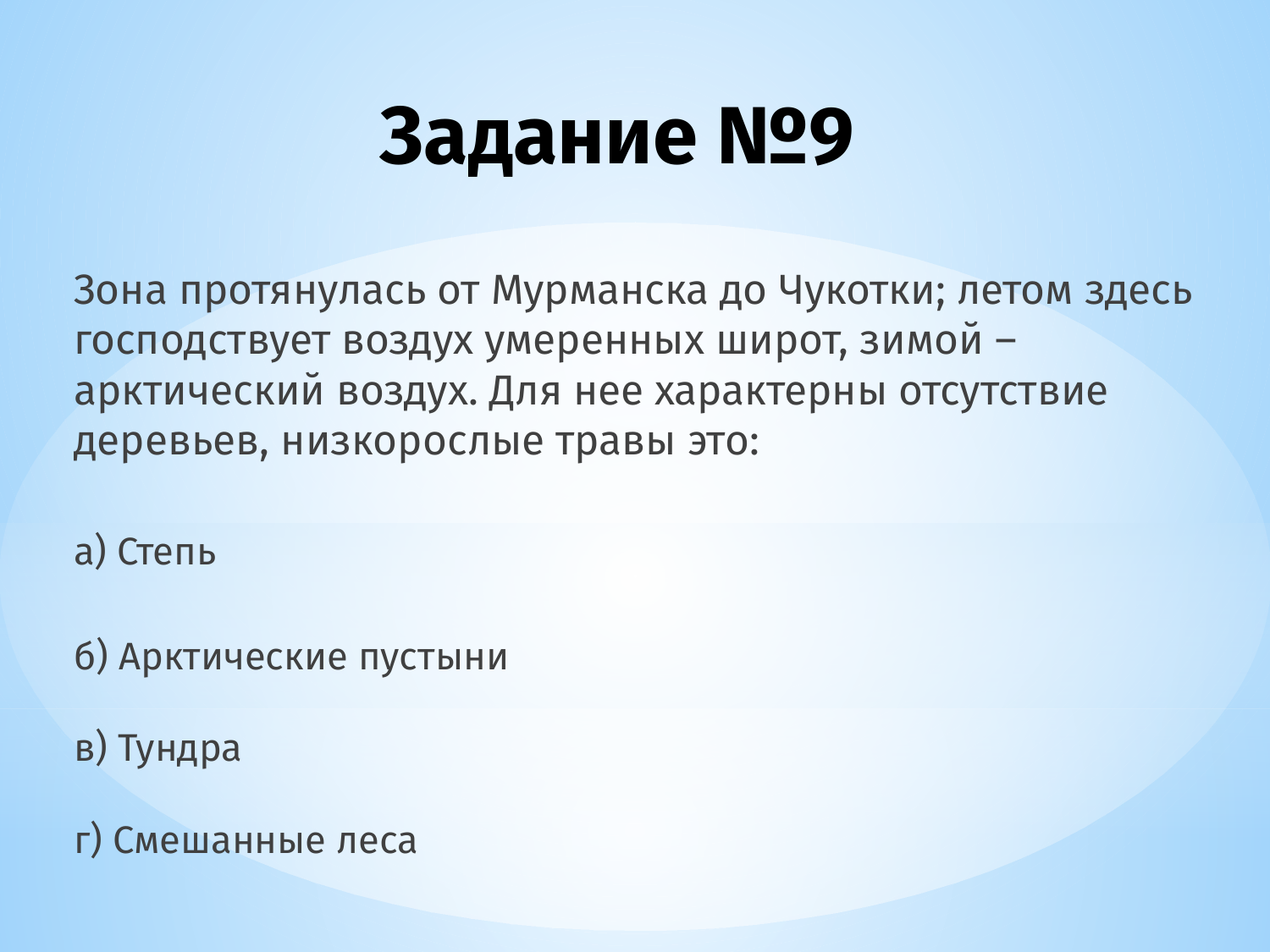

# Задание №9
Зона протянулась от Мурманска до Чукотки; летом здесь господствует воздух умеренных широт, зимой – арктический воздух. Для нее характерны отсутствие деревьев, низкорослые травы это:
а) Степь
б) Арктические пустыни
в) Тундра
г) Смешанные леса